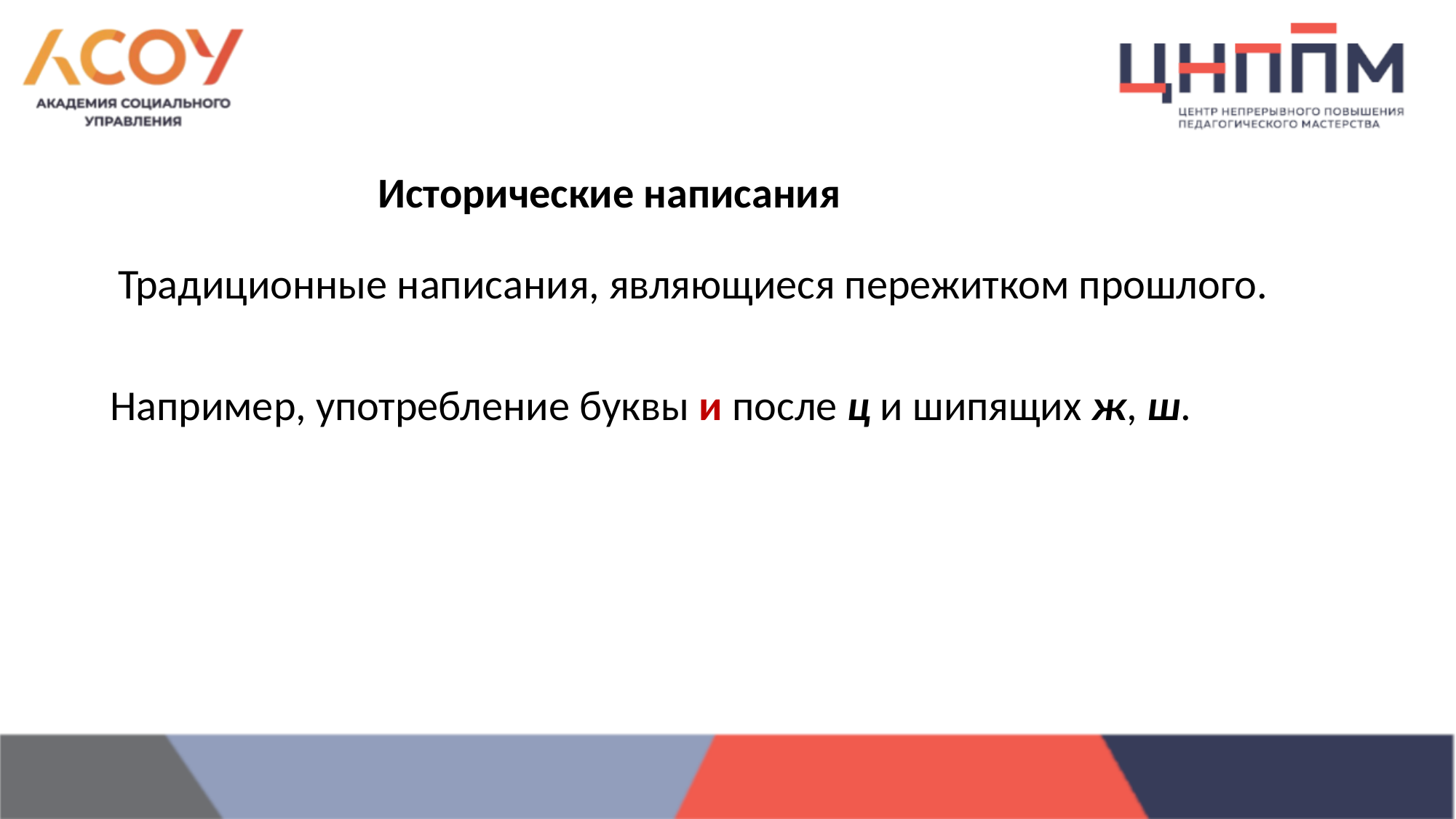

Исторические написания
Традиционные написания, являющиеся пережитком прошлого.
Например, употребление буквы и после ц и шипящих ж, ш.